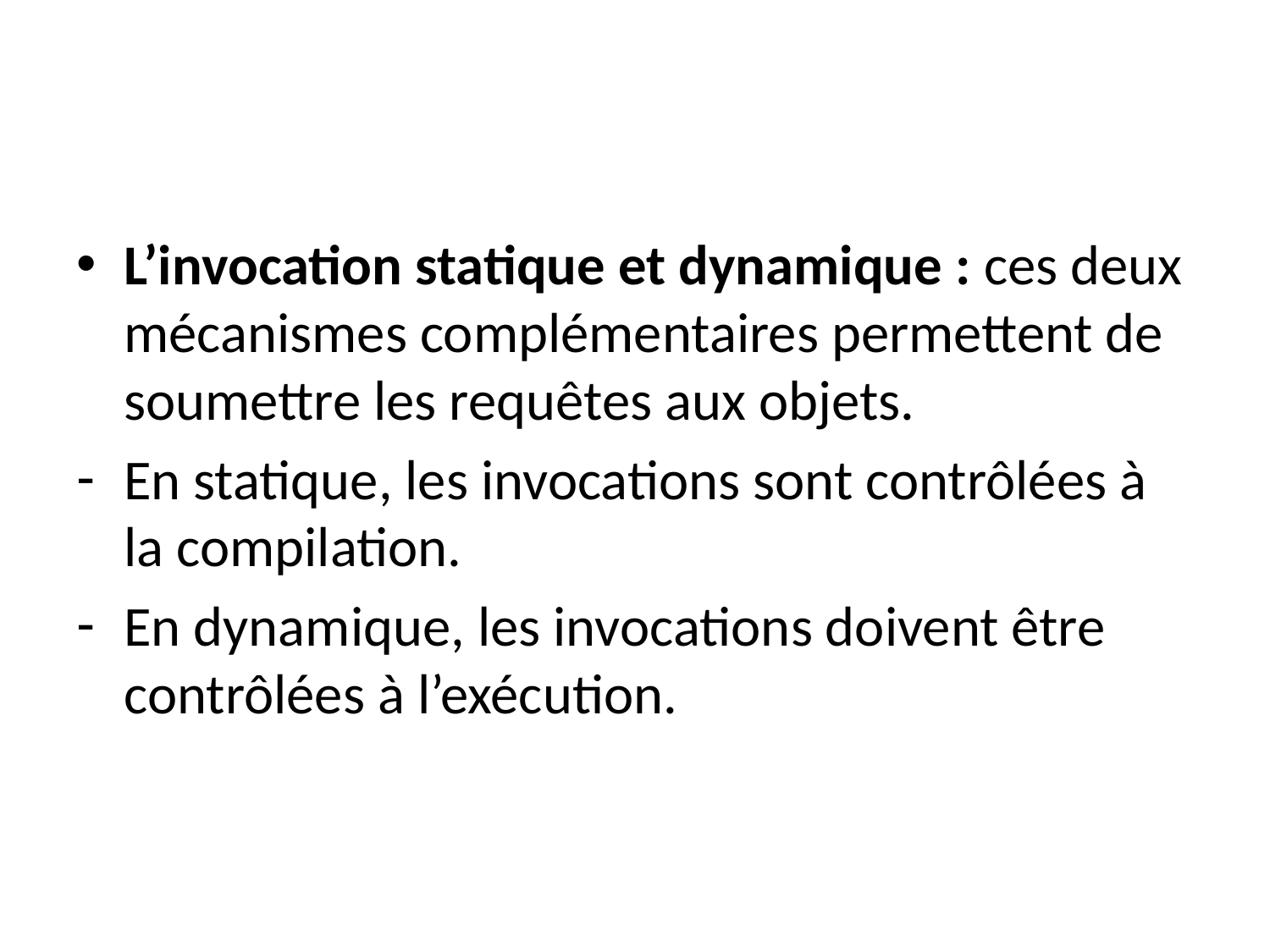

#
L’invocation statique et dynamique : ces deux mécanismes complémentaires permettent de soumettre les requêtes aux objets.
En statique, les invocations sont contrôlées à la compilation.
En dynamique, les invocations doivent être contrôlées à l’exécution.